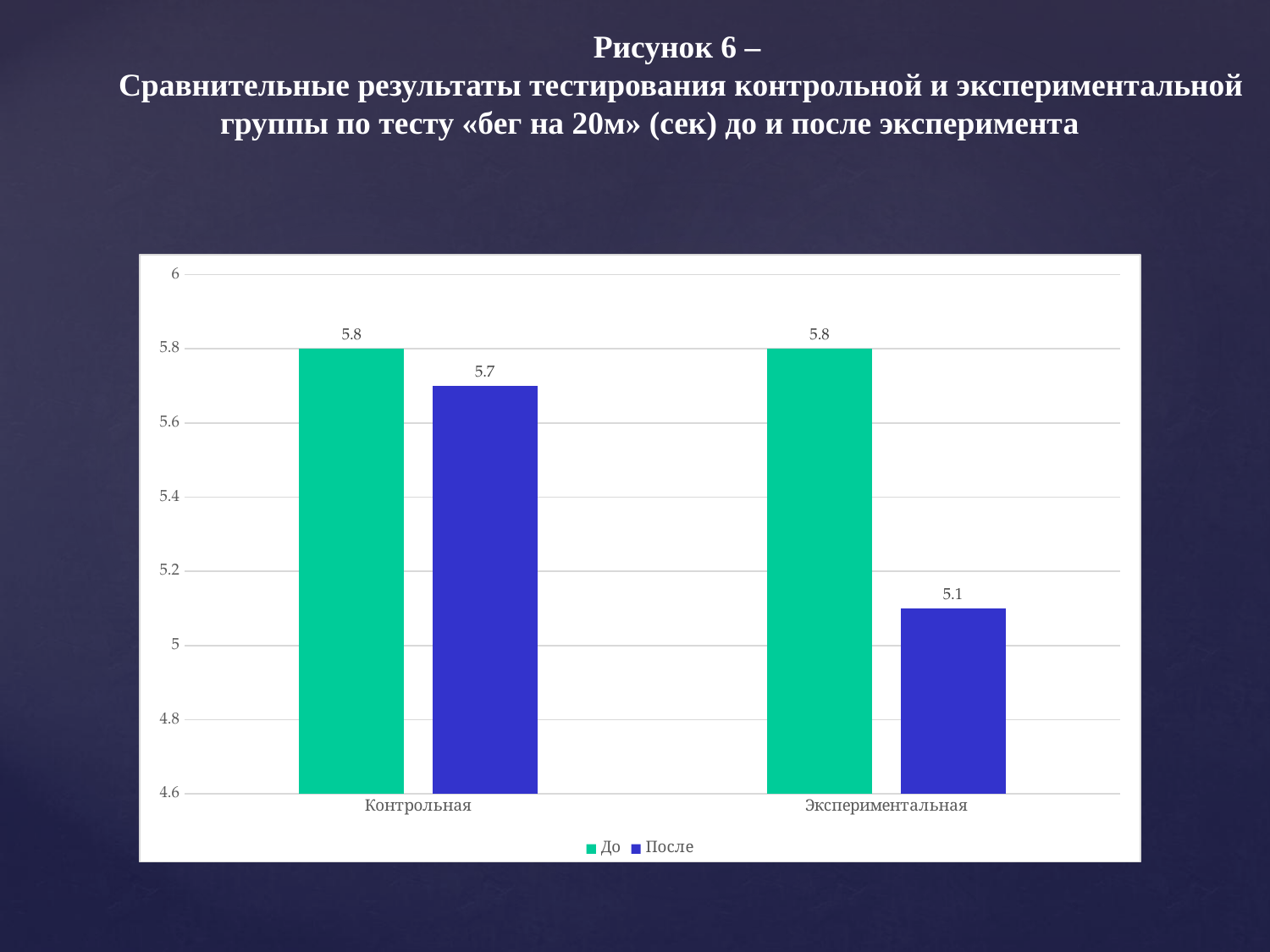

Рисунок 6 –
Сравнительные результаты тестирования контрольной и экспериментальной группы по тесту «бег на 20м» (сек) до и после эксперимента

### Chart

| Category | До | После |
|---|---|---|
| Контрольная | 5.8 | 5.7 |
| Экспериментальная | 5.8 | 5.1 |